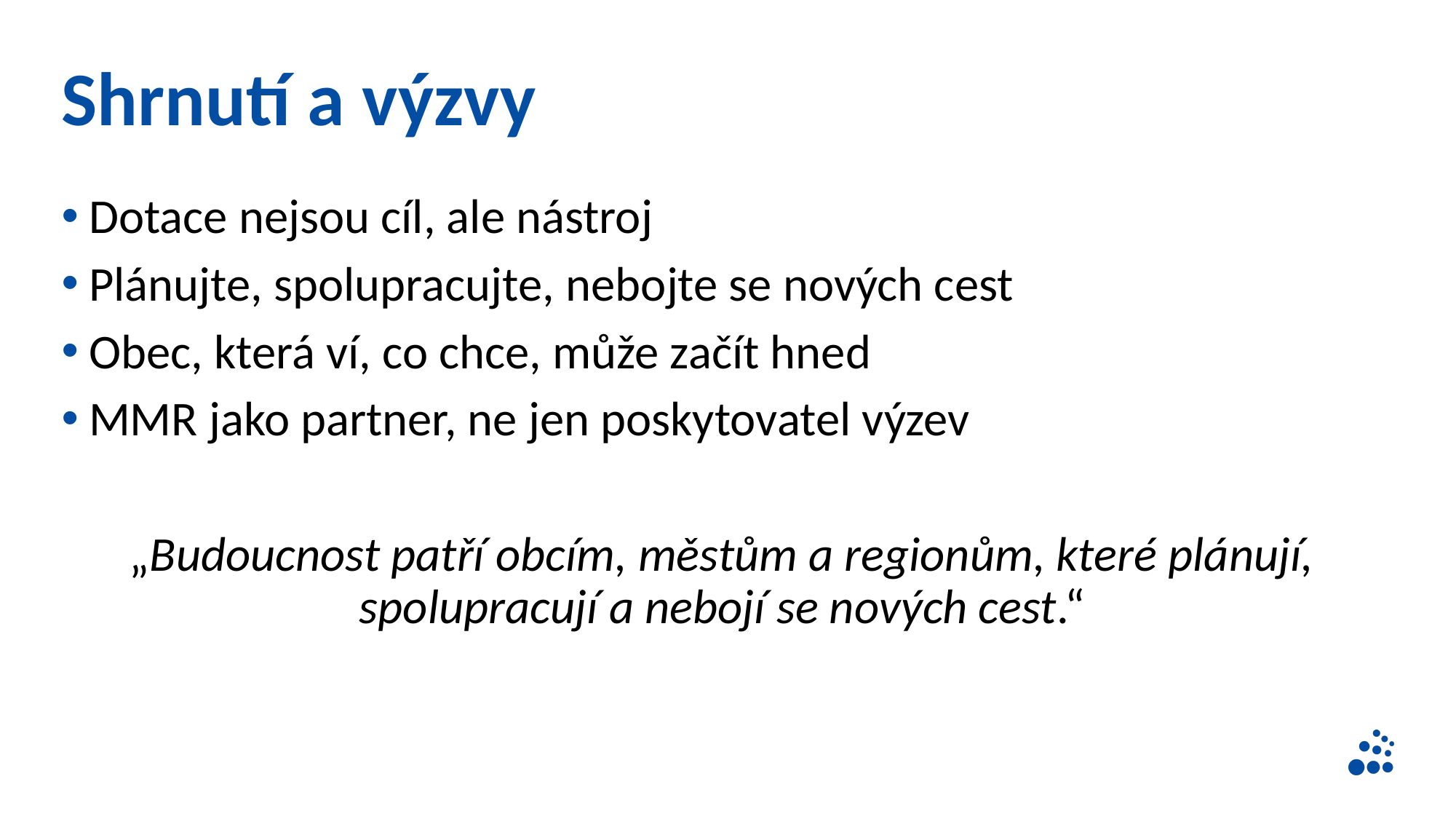

# Shrnutí a výzvy
Dotace nejsou cíl, ale nástroj
Plánujte, spolupracujte, nebojte se nových cest
Obec, která ví, co chce, může začít hned
MMR jako partner, ne jen poskytovatel výzev

„Budoucnost patří obcím, městům a regionům, které plánují, spolupracují a nebojí se nových cest.“